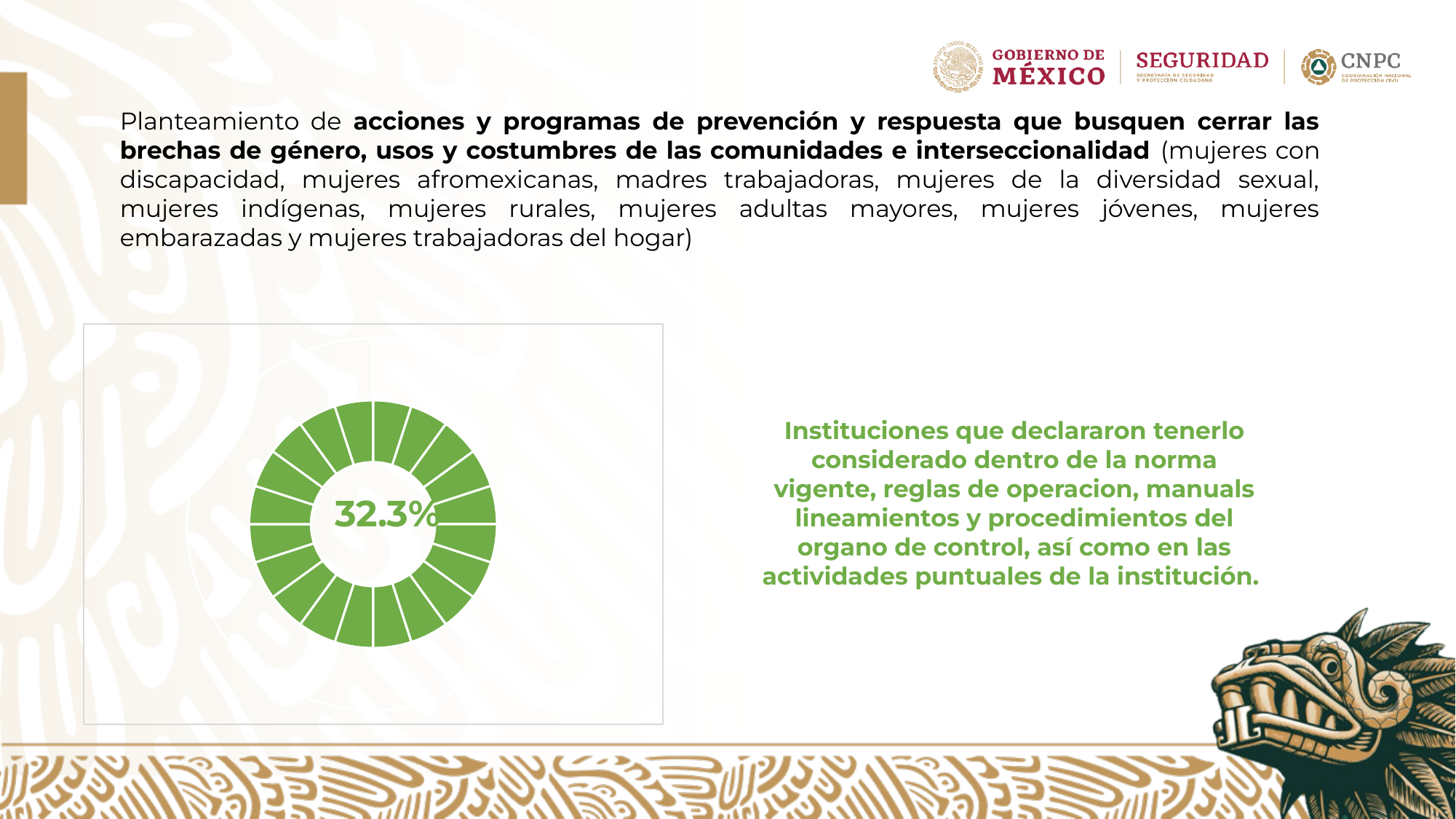

Planteamiento de acciones y programas de prevención y respuesta que busquen cerrar las brechas de género, usos y costumbres de las comunidades e interseccionalidad (mujeres con discapacidad, mujeres afromexicanas, madres trabajadoras, mujeres de la diversidad sexual, mujeres indígenas, mujeres rurales, mujeres adultas mayores, mujeres jóvenes, mujeres embarazadas y mujeres trabajadoras del hogar)

### Chart

| Category | Promedio Nacional en atención a Marco Legal/Normativo  | Acciones correctivas en proceso de atención |
|---|---|---|
Instituciones que declararon tenerlo considerado dentro de la norma vigente, reglas de operacion, manuals lineamientos y procedimientos del organo de control, así como en las actividades puntuales de la institución.